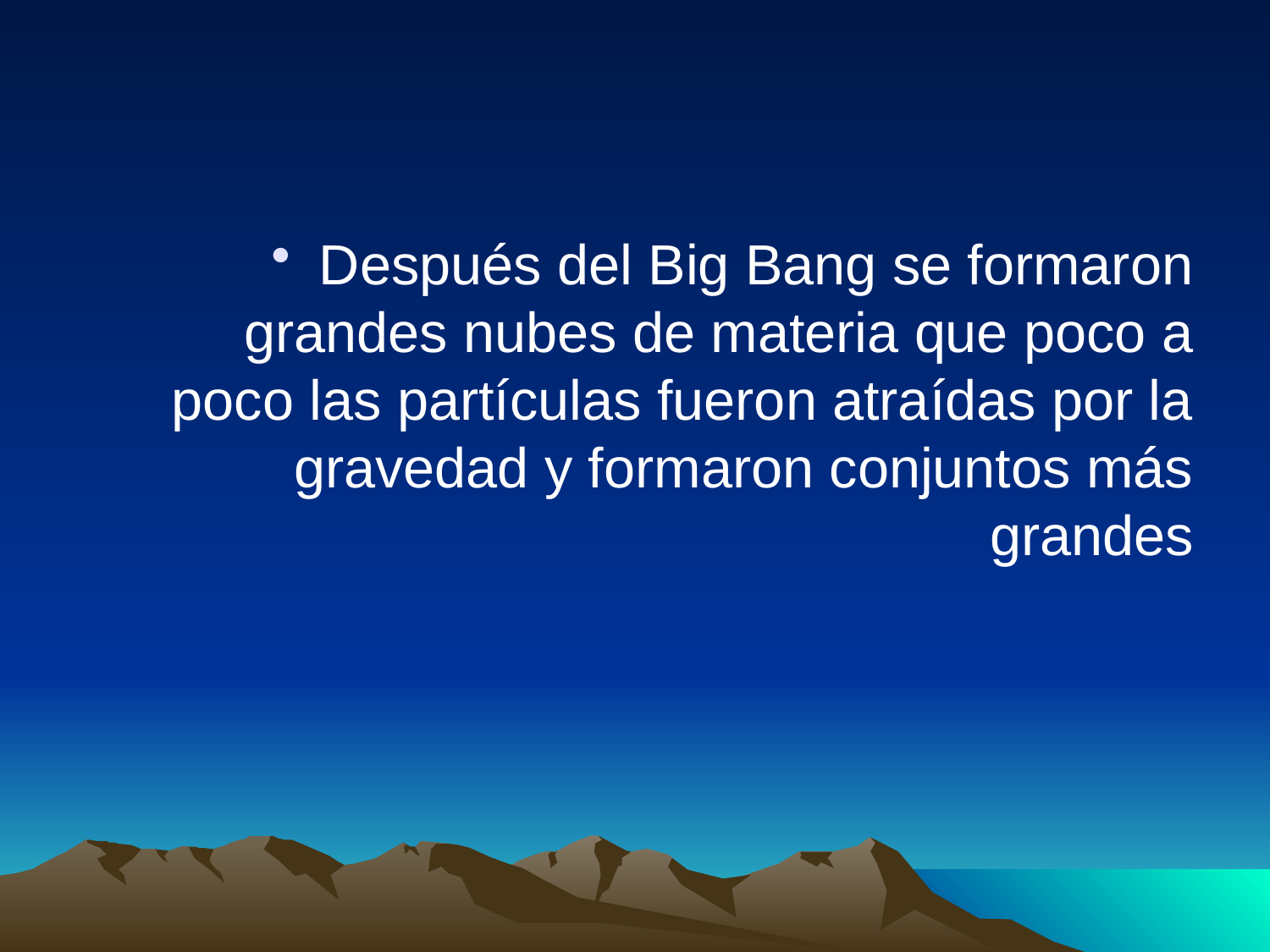

#
Después del Big Bang se formaron grandes nubes de materia que poco a poco las partículas fueron atraídas por la gravedad y formaron conjuntos más grandes